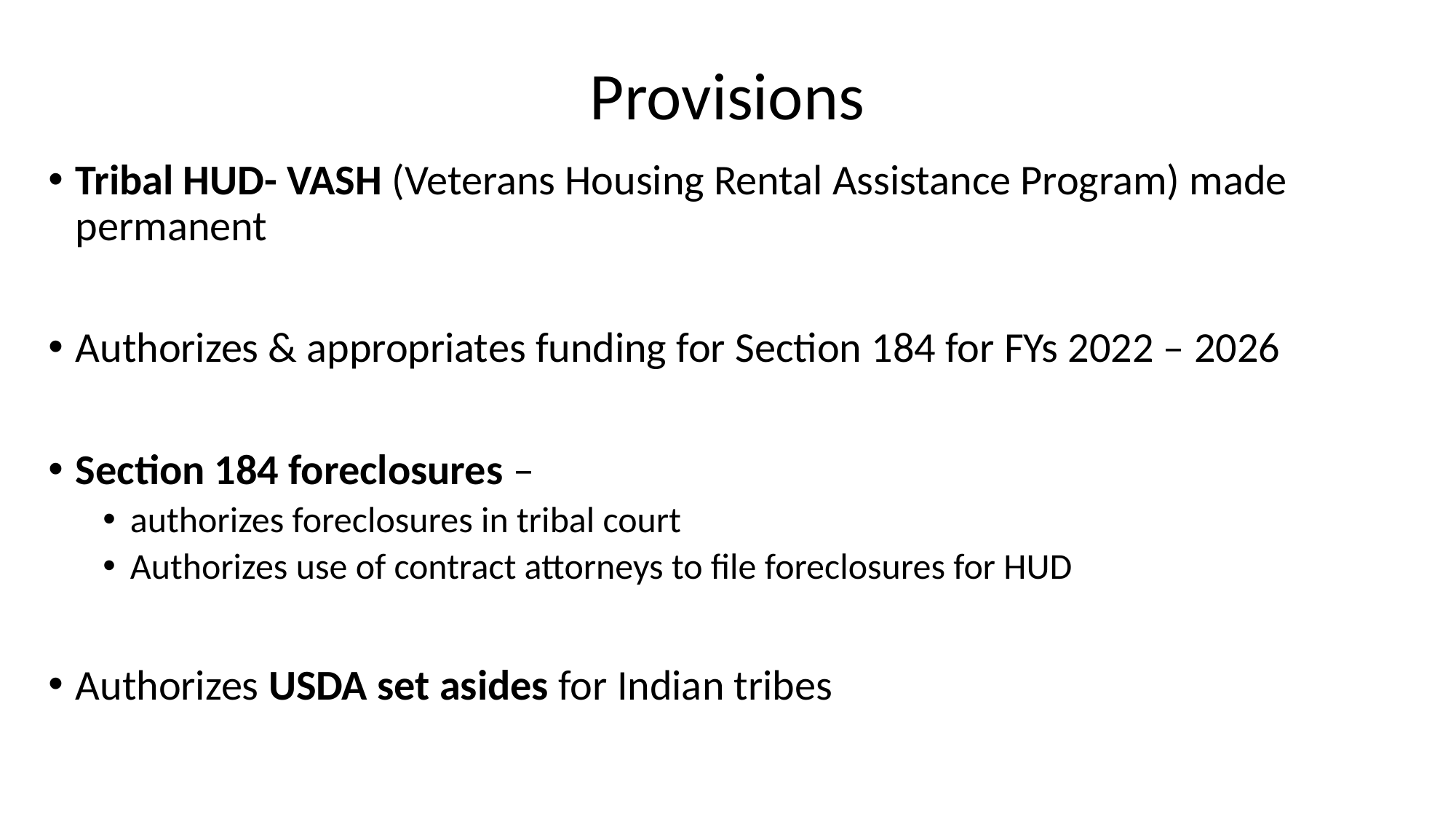

# Provisions
Tribal HUD- VASH (Veterans Housing Rental Assistance Program) made permanent

Authorizes & appropriates funding for Section 184 for FYs 2022 – 2026

Section 184 foreclosures –
authorizes foreclosures in tribal court
Authorizes use of contract attorneys to file foreclosures for HUD

Authorizes USDA set asides for Indian tribes